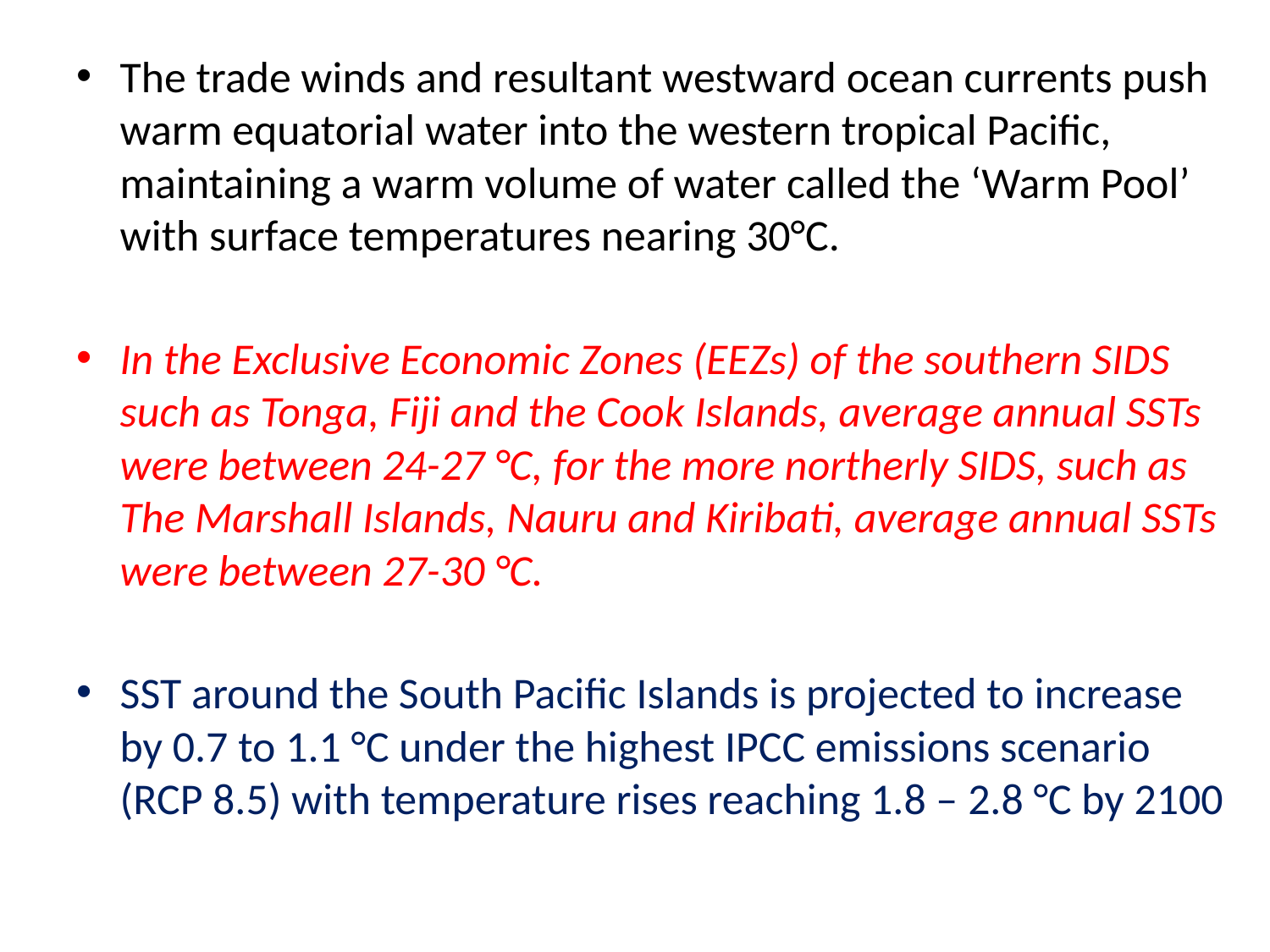

The trade winds and resultant westward ocean currents push warm equatorial water into the western tropical Pacific, maintaining a warm volume of water called the ‘Warm Pool’ with surface temperatures nearing 30°C.

In the Exclusive Economic Zones (EEZs) of the southern SIDS such as Tonga, Fiji and the Cook Islands, average annual SSTs were between 24-27 °C, for the more northerly SIDS, such as The Marshall Islands, Nauru and Kiribati, average annual SSTs were between 27-30 °C.

SST around the South Pacific Islands is projected to increase by 0.7 to 1.1 °C under the highest IPCC emissions scenario (RCP 8.5) with temperature rises reaching 1.8 – 2.8 °C by 2100